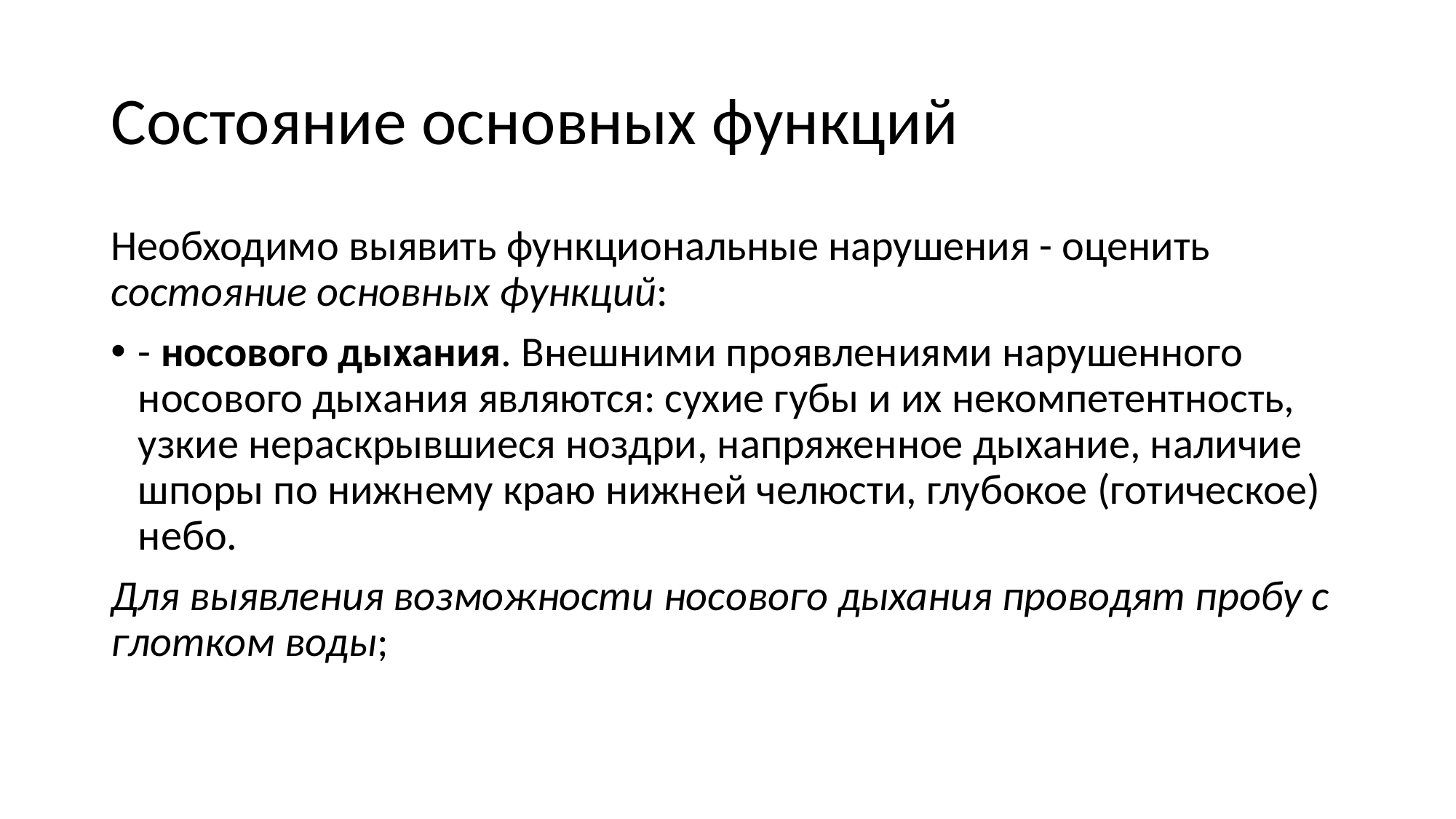

# Состояние основных функций
Необходимо выявить функциональные нарушения - оценить состояние основных функций:
- носового дыхания. Внешними проявлениями нарушенного носового дыхания являются: сухие губы и их некомпетентность, узкие нераскрывшиеся ноздри, напряженное дыхание, наличие шпоры по нижнему краю нижней челюсти, глубокое (готическое) небо.
Для выявления возможности носового дыхания проводят пробу с глотком воды;